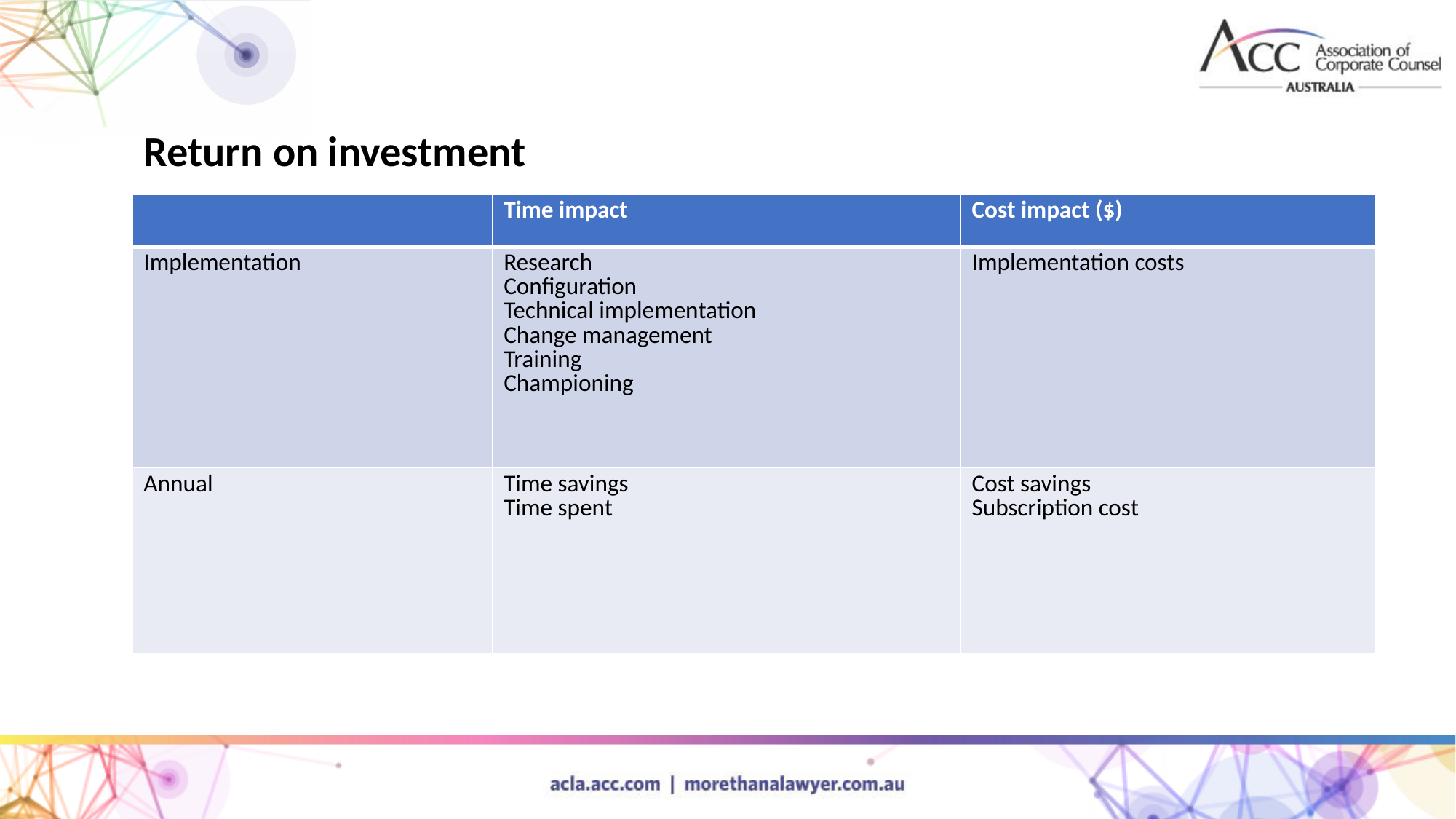

Return on investment

|  | Time impact | Cost impact ($) |
| --- | --- | --- |
| Implementation | Research Configuration Technical implementation Change management Training Championing | Implementation costs |
| Annual | Time savings Time spent | Cost savings Subscription cost |